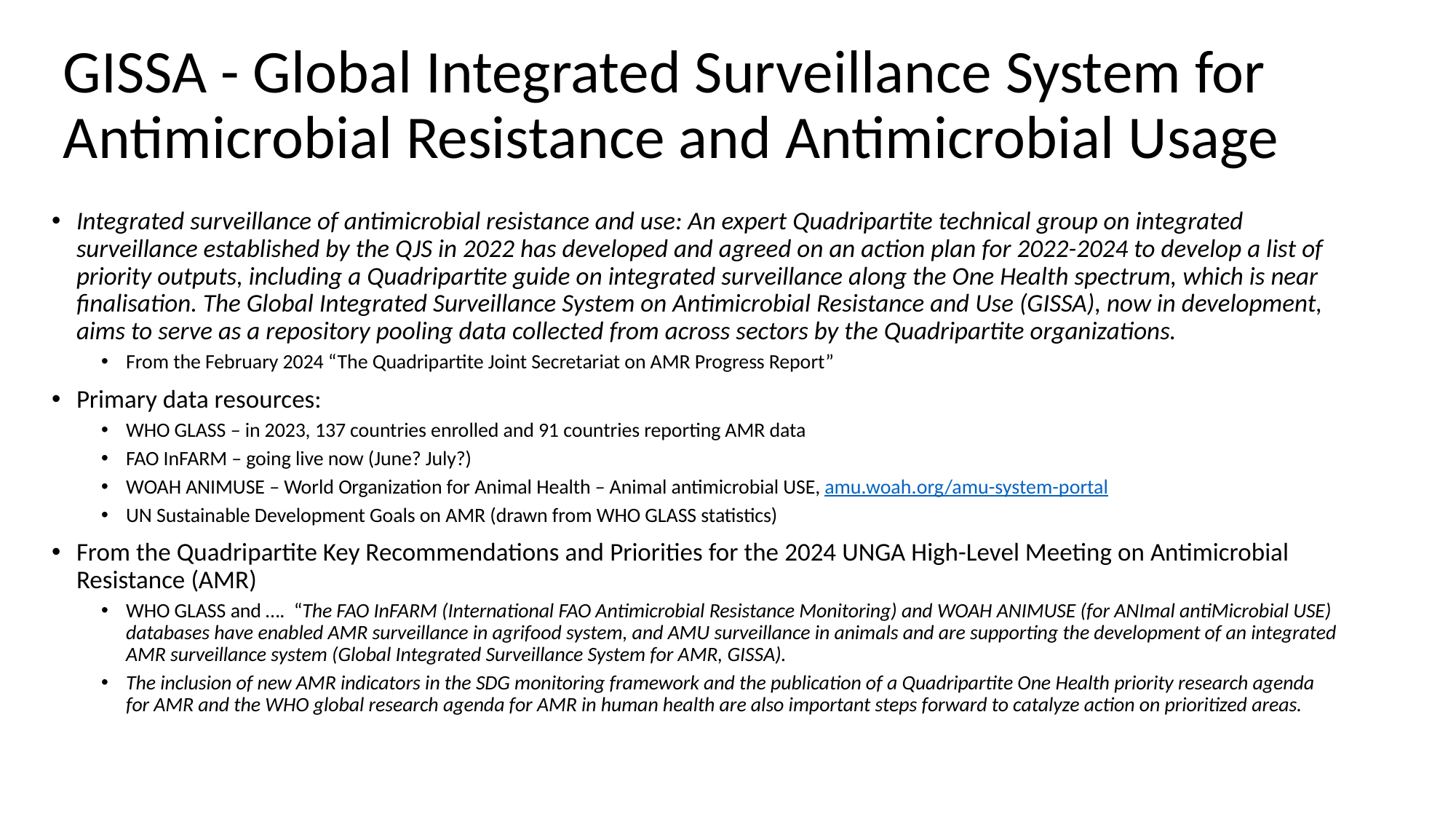

# GISSA - Global Integrated Surveillance System for Antimicrobial Resistance and Antimicrobial Usage
Integrated surveillance of antimicrobial resistance and use: An expert Quadripartite technical group on integrated surveillance established by the QJS in 2022 has developed and agreed on an action plan for 2022-2024 to develop a list of priority outputs, including a Quadripartite guide on integrated surveillance along the One Health spectrum, which is near finalisation. The Global Integrated Surveillance System on Antimicrobial Resistance and Use (GISSA), now in development, aims to serve as a repository pooling data collected from across sectors by the Quadripartite organizations.
From the February 2024 “The Quadripartite Joint Secretariat on AMR Progress Report”
Primary data resources:
WHO GLASS – in 2023, 137 countries enrolled and 91 countries reporting AMR data
FAO InFARM – going live now (June? July?)
WOAH ANIMUSE – World Organization for Animal Health – Animal antimicrobial USE, amu.woah.org/amu-system-portal
UN Sustainable Development Goals on AMR (drawn from WHO GLASS statistics)
From the Quadripartite Key Recommendations and Priorities for the 2024 UNGA High-Level Meeting on Antimicrobial Resistance (AMR)
WHO GLASS and ….  “The FAO InFARM (International FAO Antimicrobial Resistance Monitoring) and WOAH ANIMUSE (for ANImal antiMicrobial USE) databases have enabled AMR surveillance in agrifood system, and AMU surveillance in animals and are supporting the development of an integrated AMR surveillance system (Global Integrated Surveillance System for AMR, GISSA).
The inclusion of new AMR indicators in the SDG monitoring framework and the publication of a Quadripartite One Health priority research agenda for AMR and the WHO global research agenda for AMR in human health are also important steps forward to catalyze action on prioritized areas.